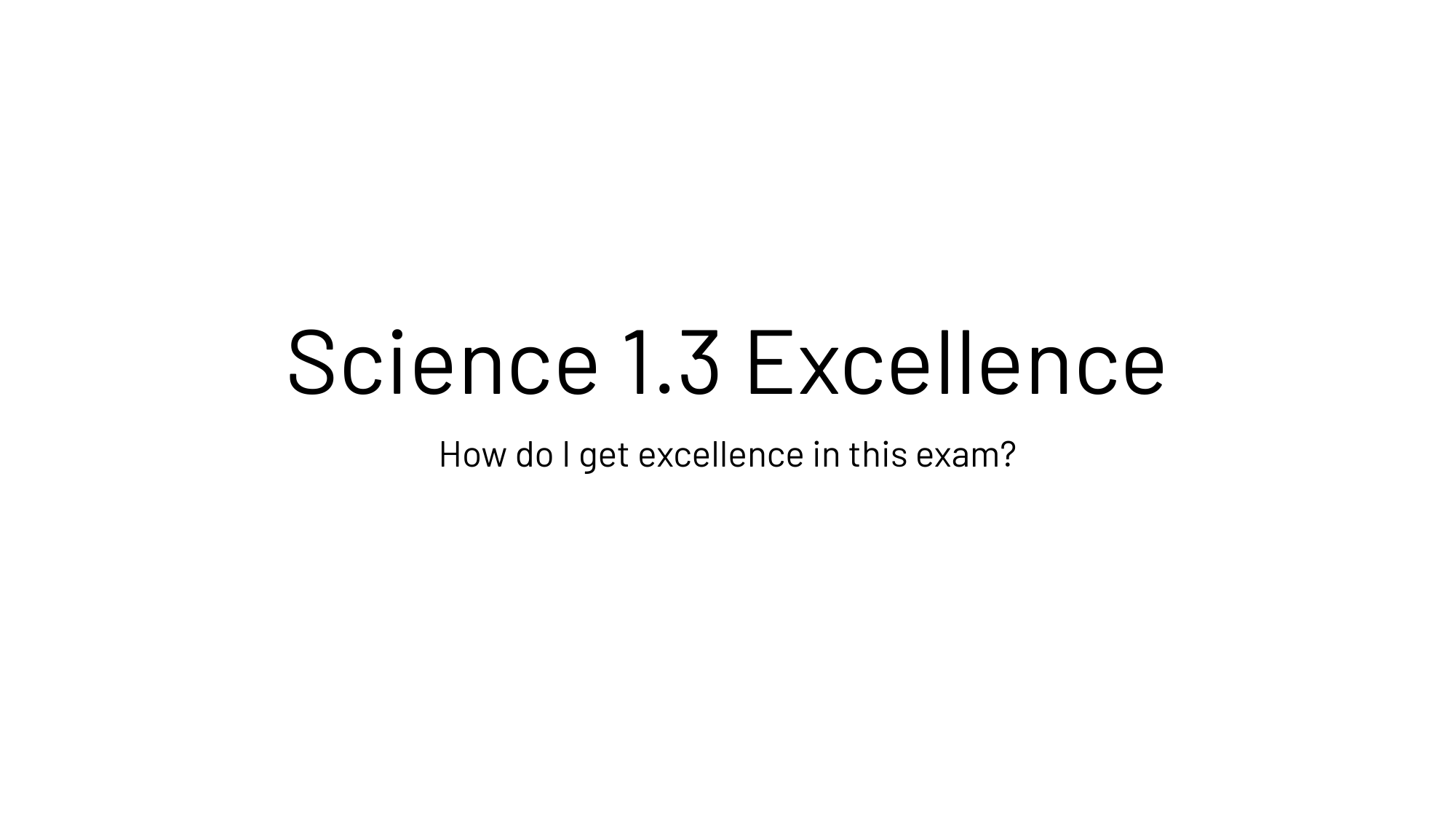

# Science 1.3 Excellence
How do I get excellence in this exam?